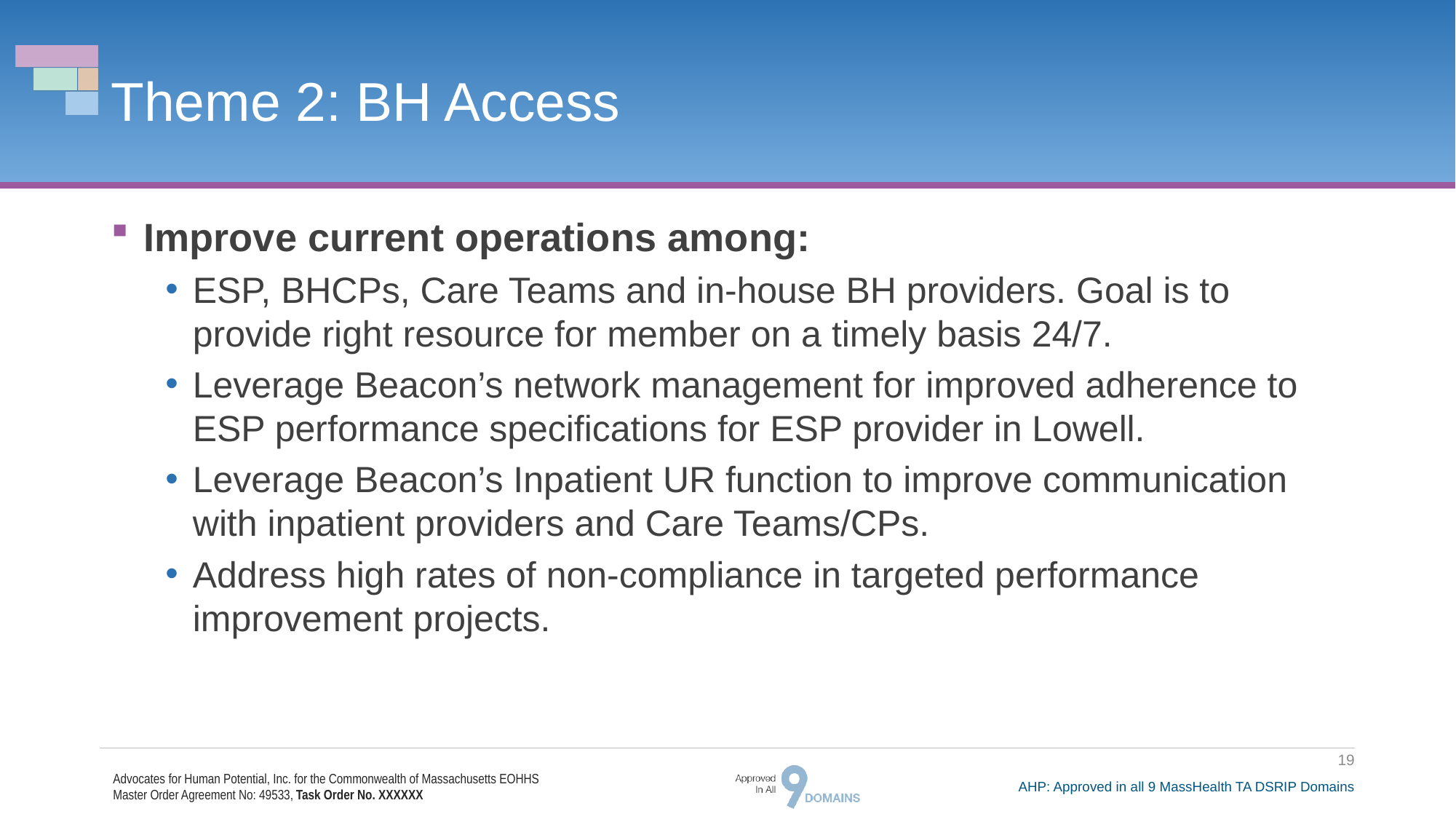

# Theme 2: BH Access
Improve current operations among:
ESP, BHCPs, Care Teams and in-house BH providers. Goal is to provide right resource for member on a timely basis 24/7.
Leverage Beacon’s network management for improved adherence to ESP performance specifications for ESP provider in Lowell.
Leverage Beacon’s Inpatient UR function to improve communication with inpatient providers and Care Teams/CPs.
Address high rates of non-compliance in targeted performance improvement projects.

19